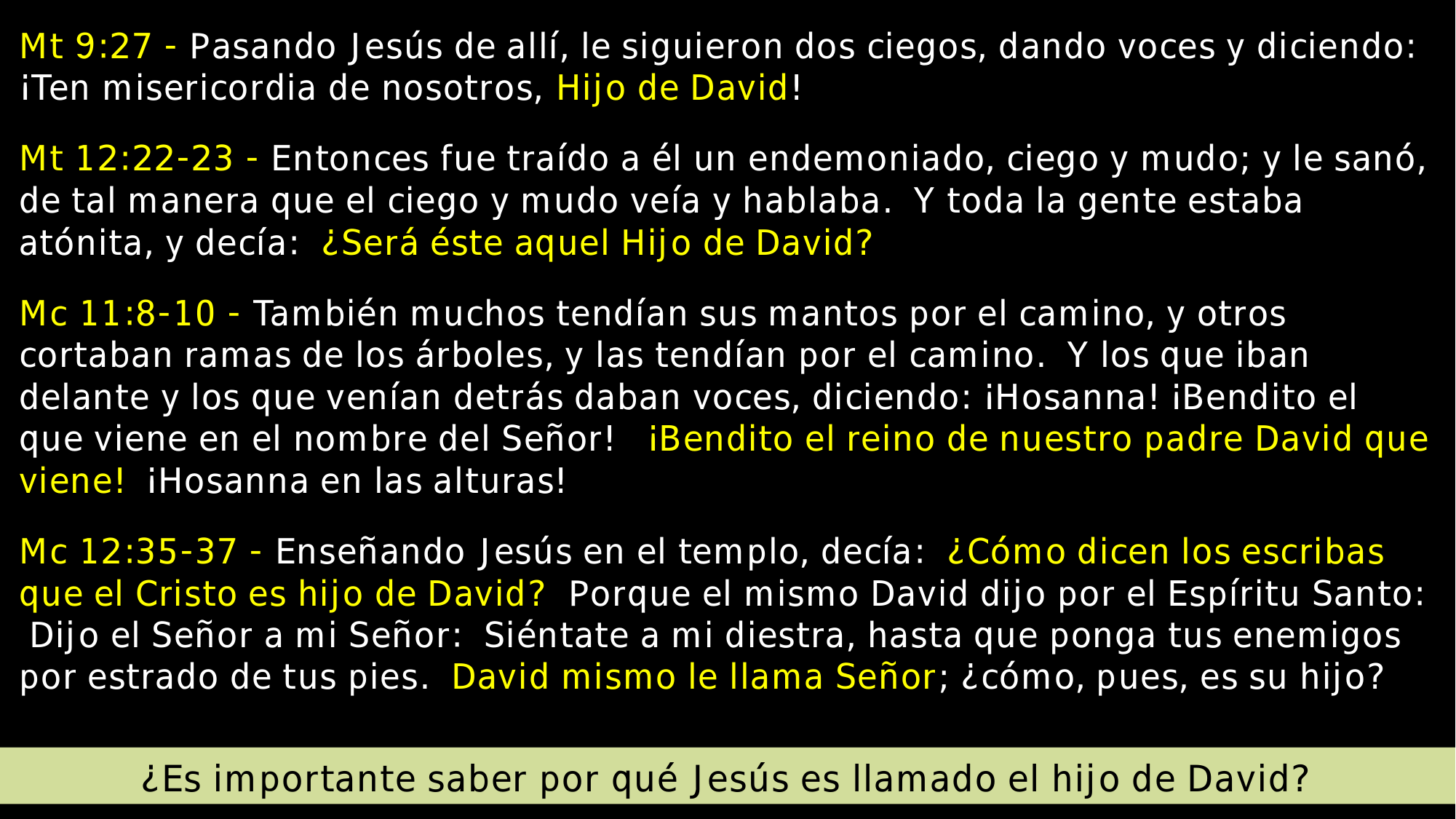

Mt 9:27 - Pasando Jesús de allí, le siguieron dos ciegos, dando voces y diciendo: ¡Ten misericordia de nosotros, Hijo de David!

Mt 12:22-23 - Entonces fue traído a él un endemoniado, ciego y mudo; y le sanó, de tal manera que el ciego y mudo veía y hablaba.  Y toda la gente estaba atónita, y decía:  ¿Será éste aquel Hijo de David?

Mc 11:8-10 - También muchos tendían sus mantos por el camino, y otros cortaban ramas de los árboles, y las tendían por el camino.  Y los que iban delante y los que venían detrás daban voces, diciendo: ¡Hosanna! ¡Bendito el que viene en el nombre del Señor!   ¡Bendito el reino de nuestro padre David que viene!  ¡Hosanna en las alturas!

Mc 12:35-37 - Enseñando Jesús en el templo, decía:  ¿Cómo dicen los escribas que el Cristo es hijo de David?  Porque el mismo David dijo por el Espíritu Santo:  Dijo el Señor a mi Señor:  Siéntate a mi diestra, hasta que ponga tus enemigos por estrado de tus pies.  David mismo le llama Señor; ¿cómo, pues, es su hijo?
¿Es importante saber por qué Jesús es llamado el hijo de David?